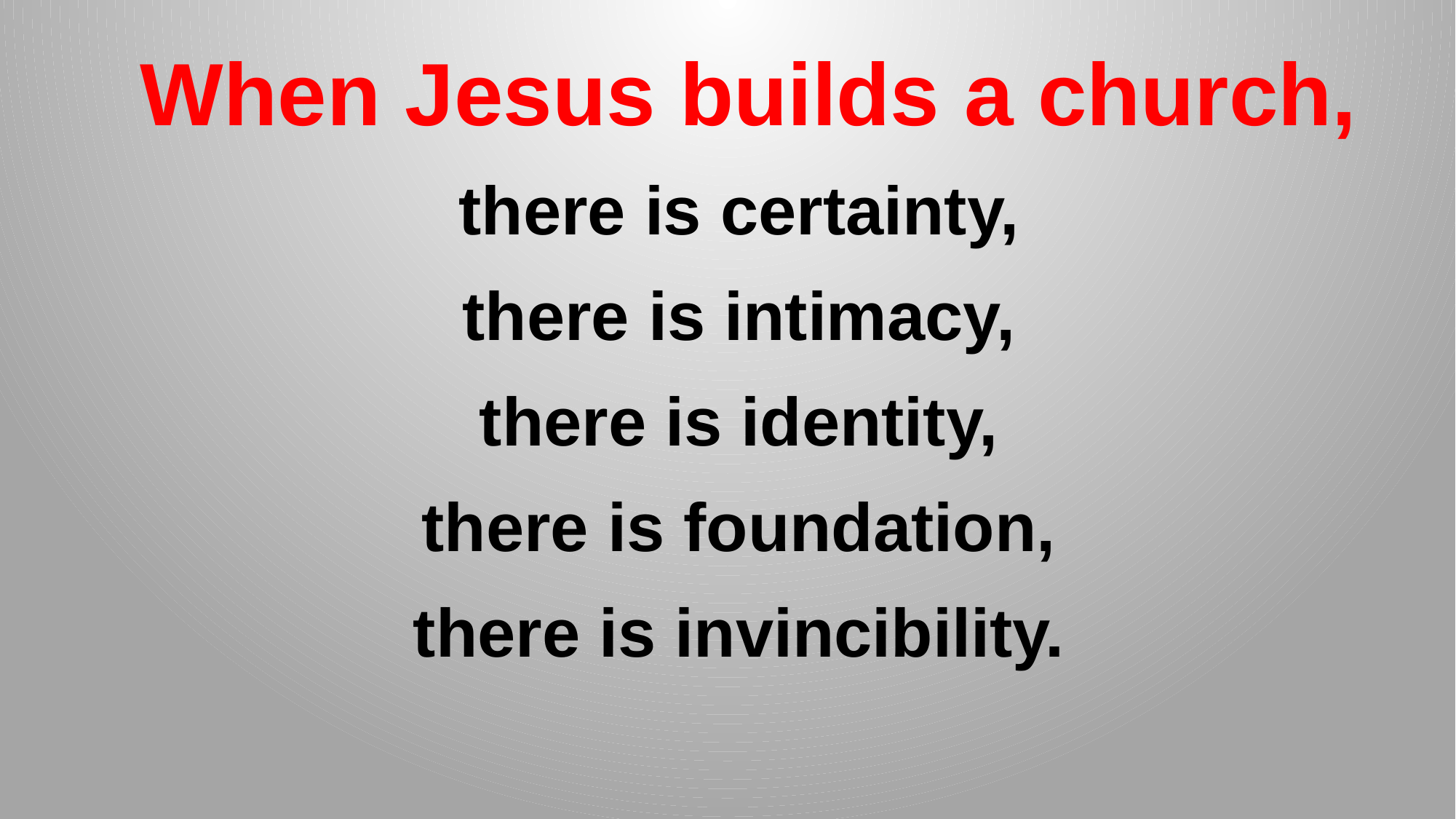

When Jesus builds a church,
there is certainty,
there is intimacy,
there is identity,
there is foundation,
there is invincibility.